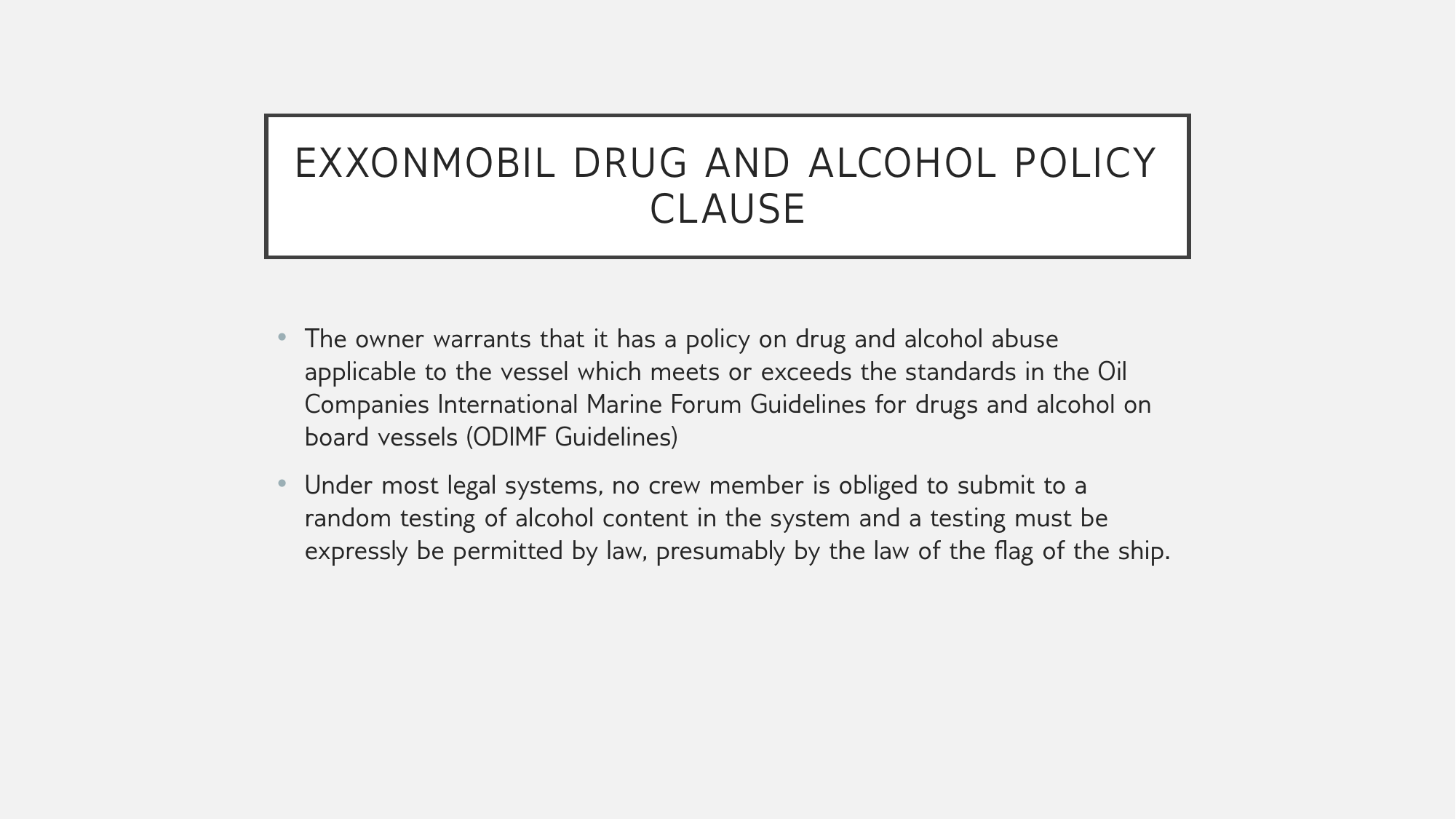

# Exxonmobil drug and alcohol policy clause
The owner warrants that it has a policy on drug and alcohol abuse applicable to the vessel which meets or exceeds the standards in the Oil Companies International Marine Forum Guidelines for drugs and alcohol on board vessels (ODIMF Guidelines)
Under most legal systems, no crew member is obliged to submit to a random testing of alcohol content in the system and a testing must be expressly be permitted by law, presumably by the law of the flag of the ship.